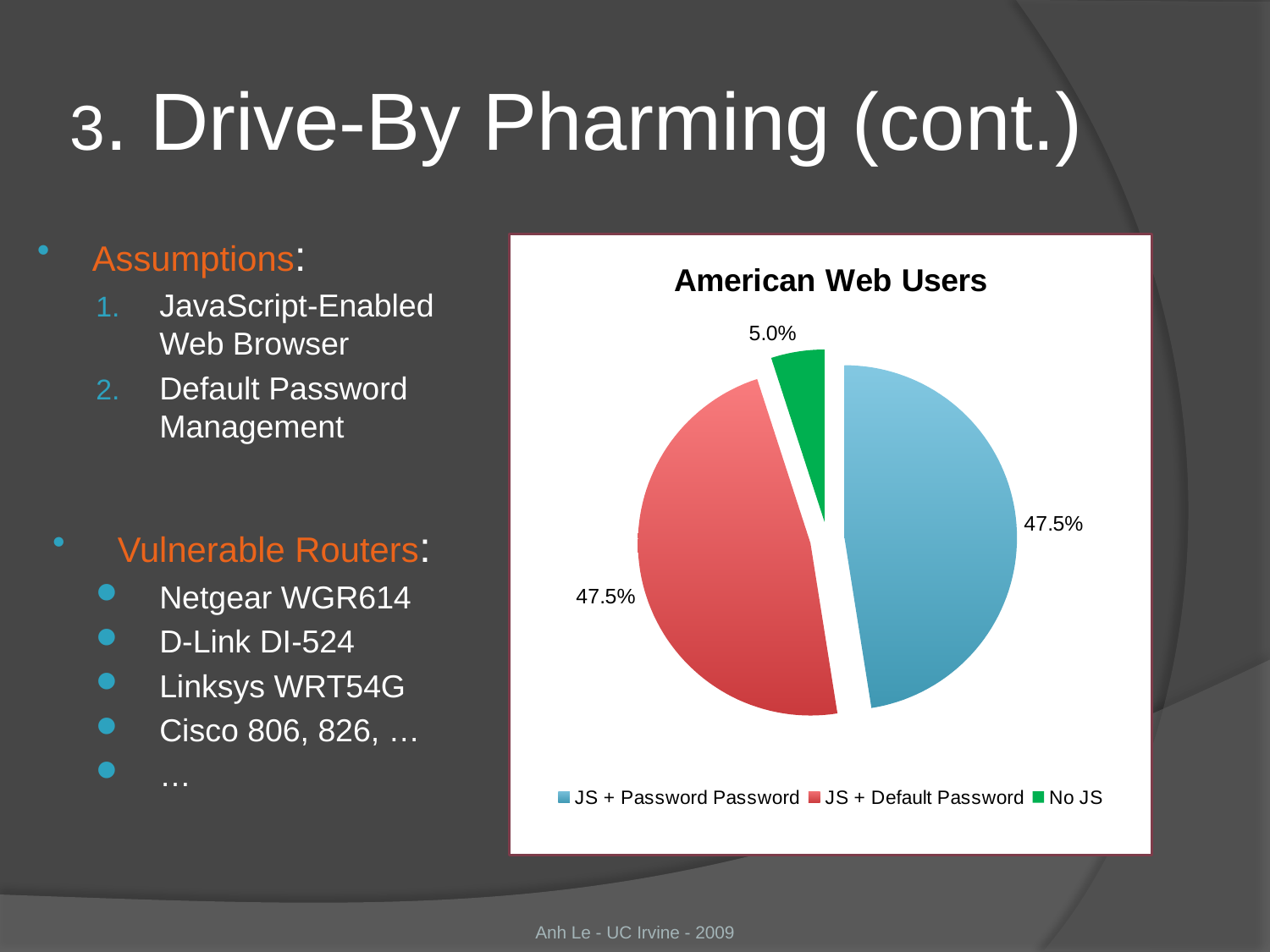

# 3. Drive-By Pharming (cont.)
Assumptions:
JavaScript-Enabled Web Browser
Default Password Management

Vulnerable Routers:
Netgear WGR614
D-Link DI-524
Linksys WRT54G
Cisco 806, 826, …
…

### Chart: American Web Users

| Category | American Web Users |
|---|---|
| JS + Password Password | 0.47500000000000003 |
| JS + Default Password | 0.47500000000000003 |
| No JS | 0.05000000000000001 |
Anh Le - UC Irvine - 2009